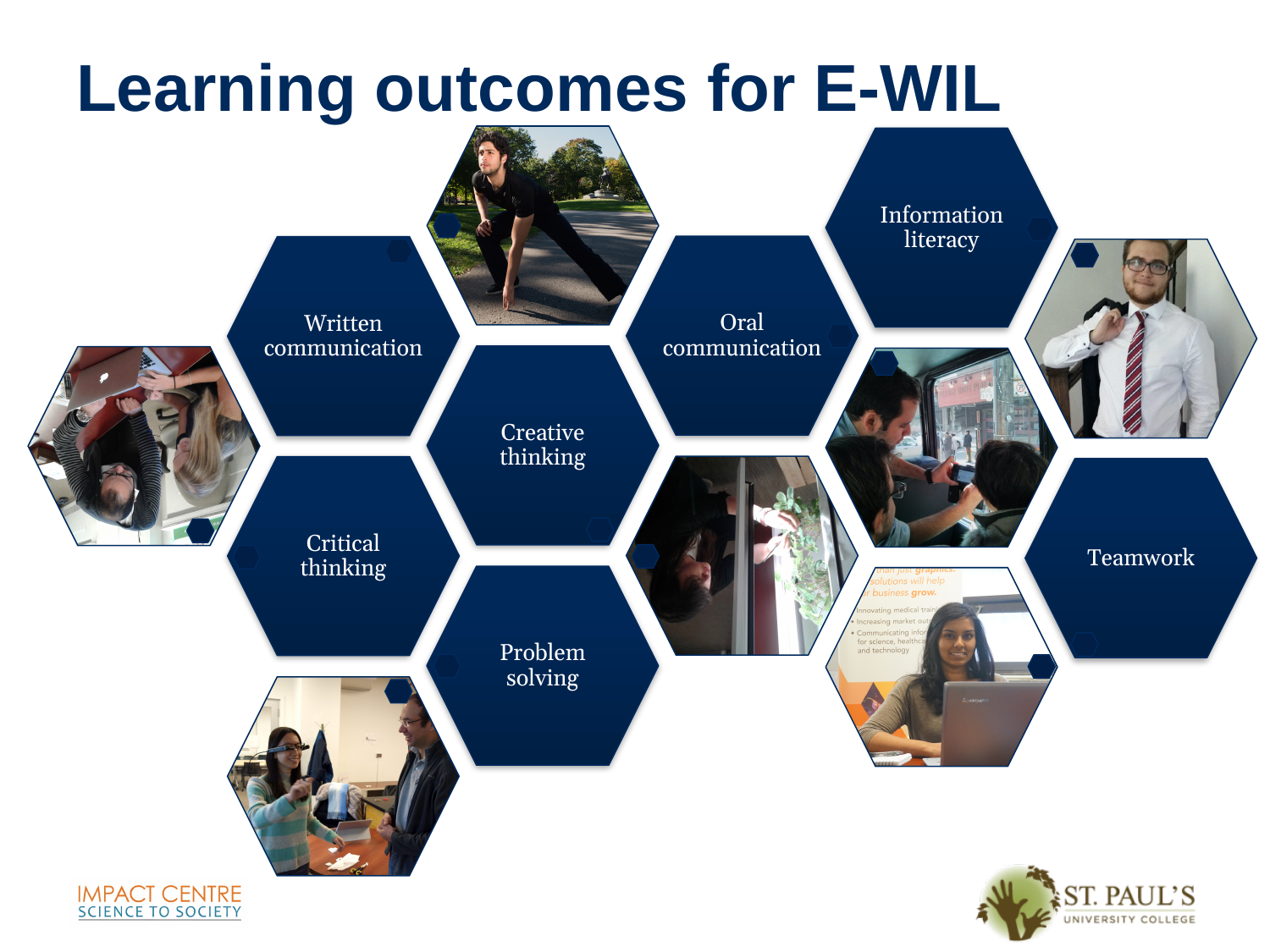

# Learning outcomes for E-WIL
Critical thinking
Creative thinking
Written communication
Oral communication
Information literacy
Teamwork
Problem solving